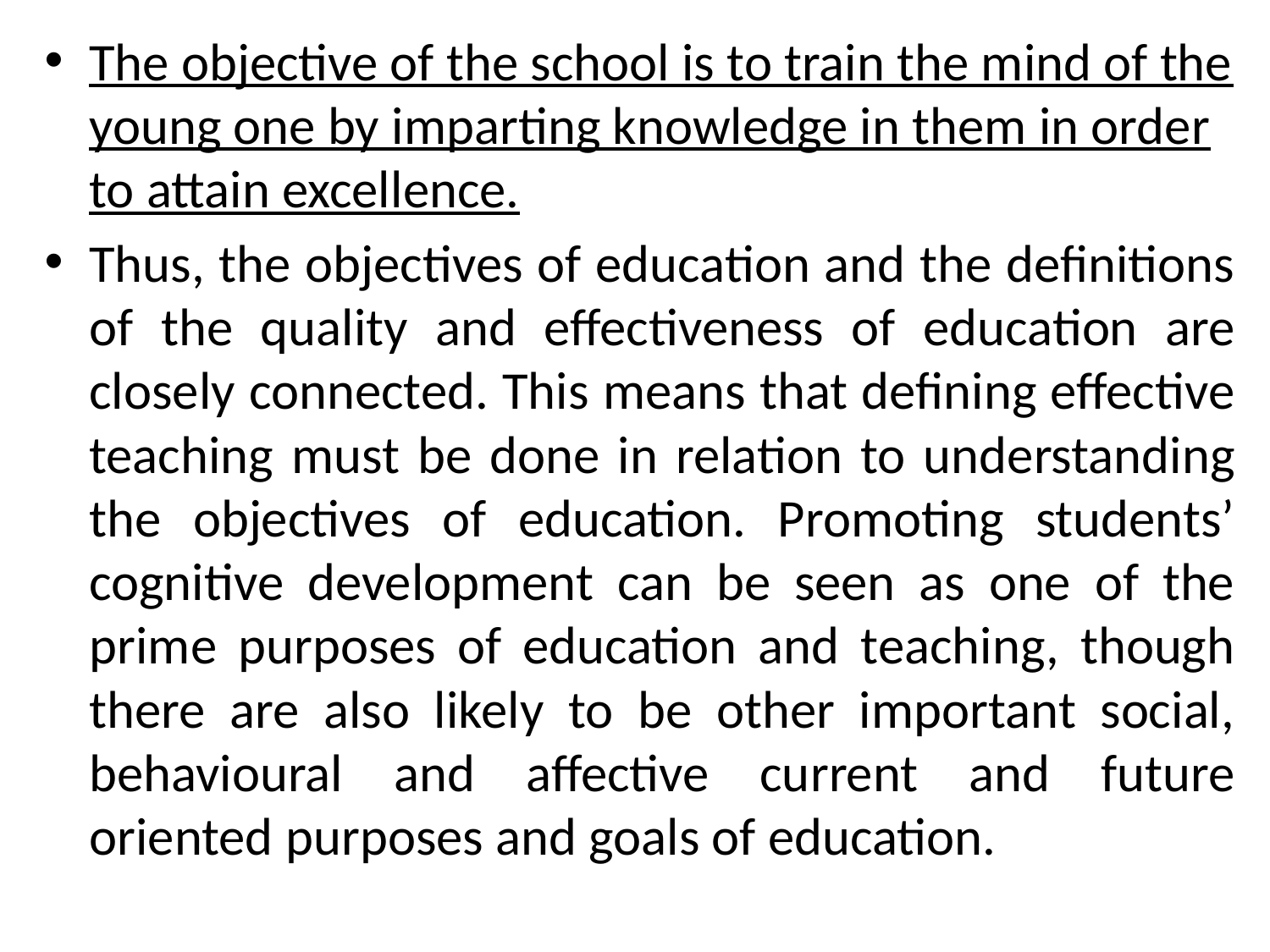

The objective of the school is to train the mind of the young one by imparting knowledge in them in order to attain excellence.
Thus, the objectives of education and the definitions of the quality and effectiveness of education are closely connected. This means that defining effective teaching must be done in relation to understanding the objectives of education. Promoting students’ cognitive development can be seen as one of the prime purposes of education and teaching, though there are also likely to be other important social, behavioural and affective current and future oriented purposes and goals of education.